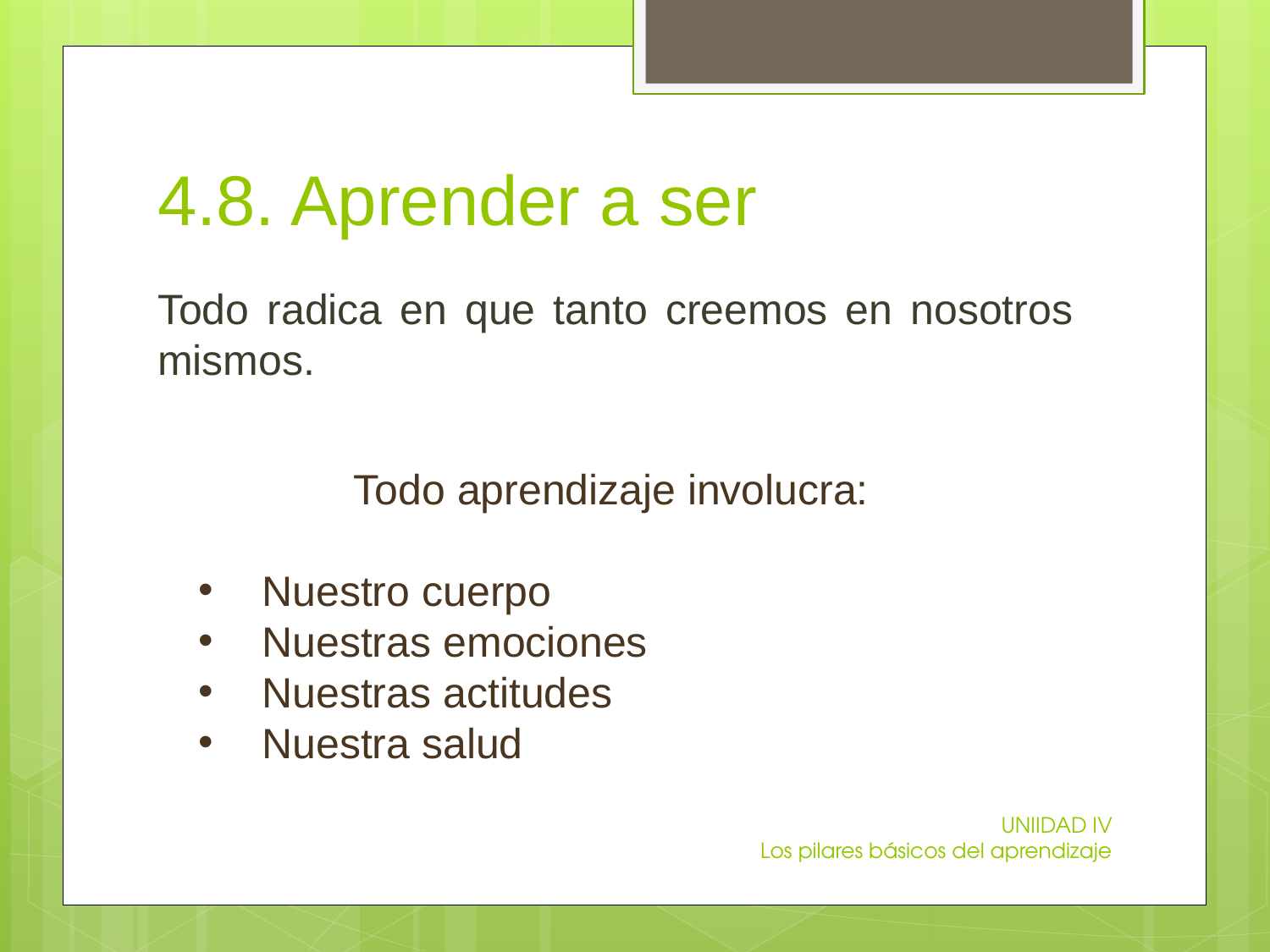

# 4.8. Aprender a ser
Todo radica en que tanto creemos en nosotros mismos.
Todo aprendizaje involucra:

Nuestro cuerpo
Nuestras emociones
Nuestras actitudes
Nuestra salud
UNIIDAD IV
 Los pilares básicos del aprendizaje